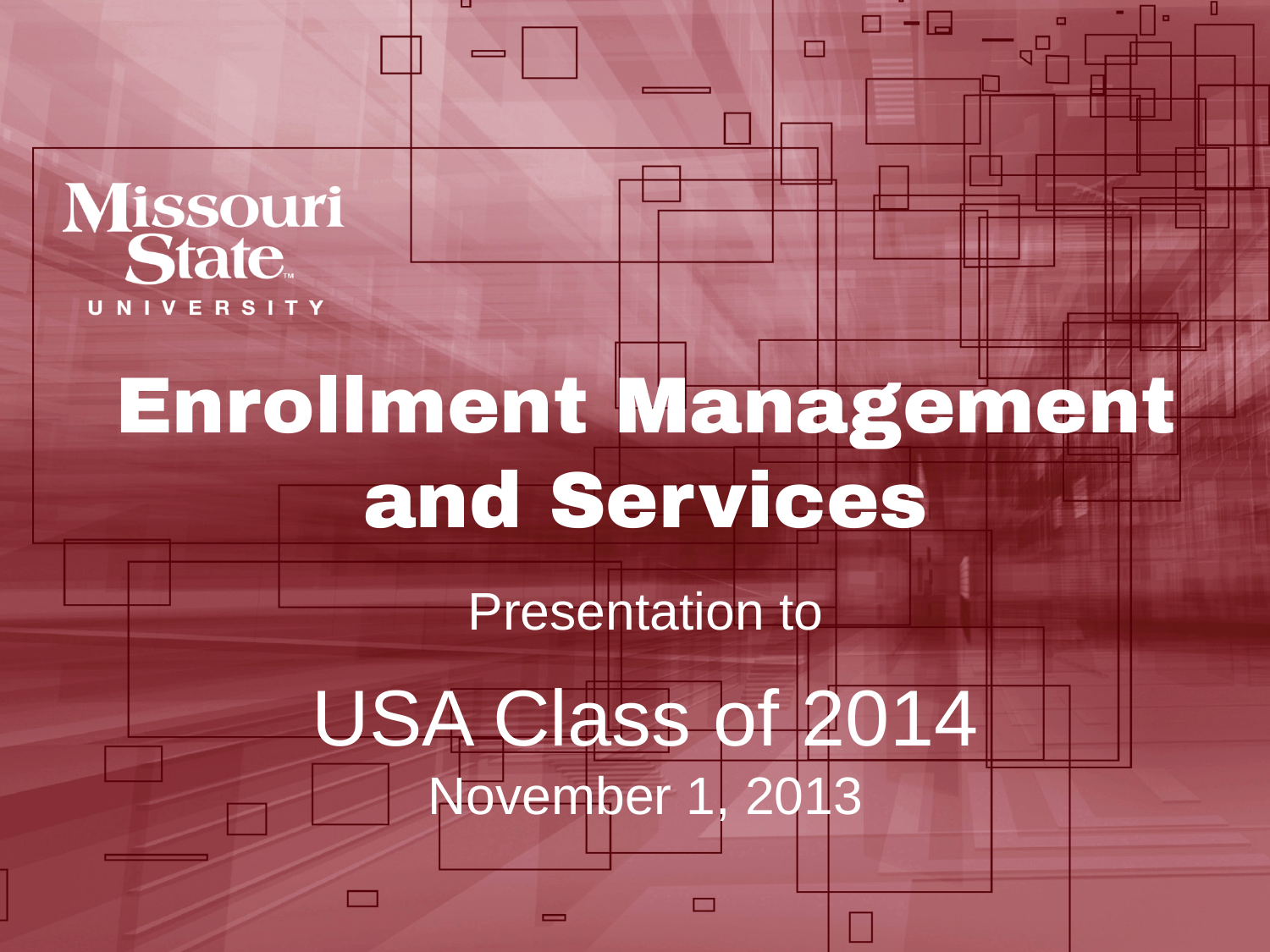

# Enrollment Management and Services
Presentation to

USA Class of 2014
November 1, 2013